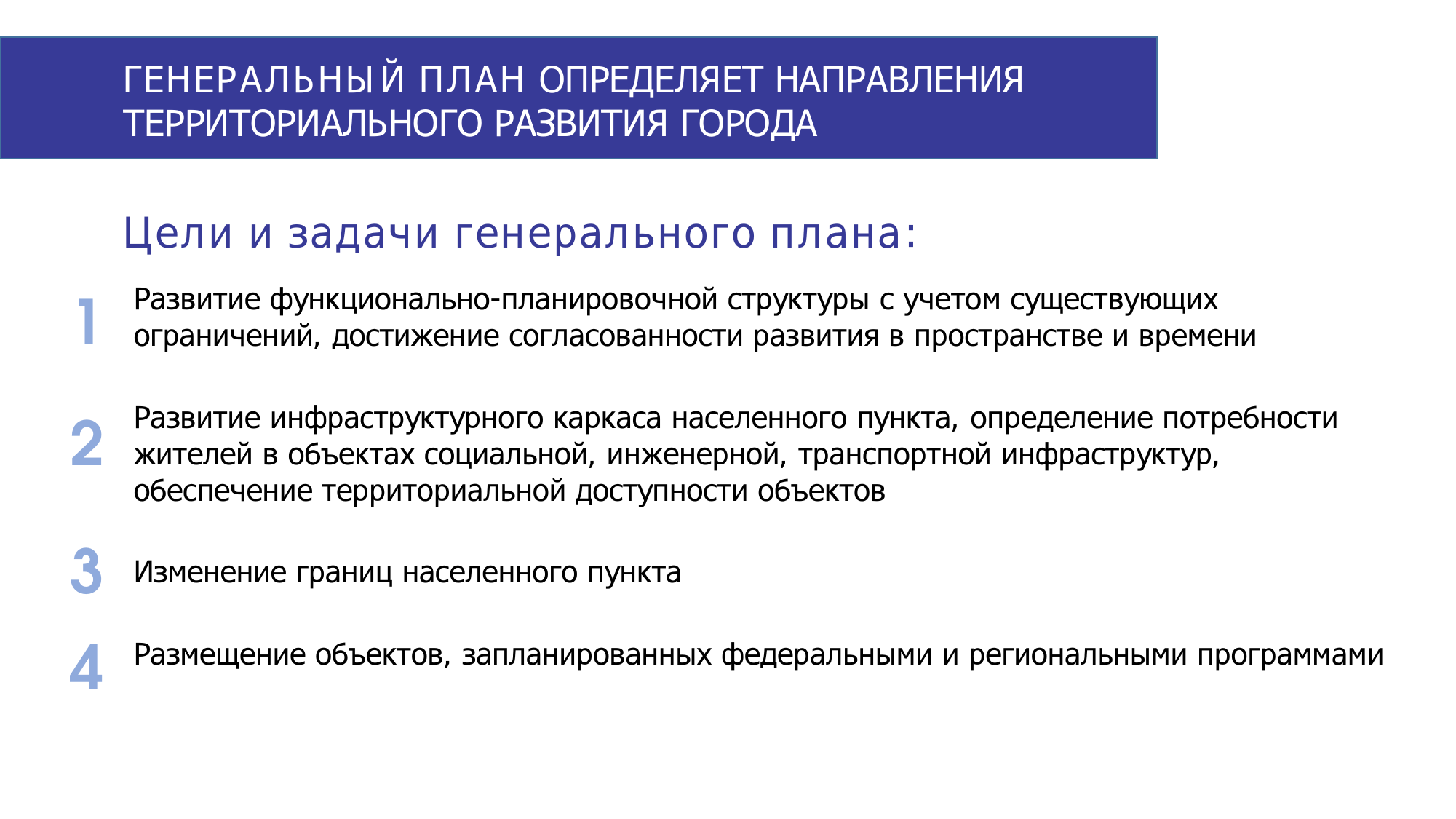

# ГЕНЕРАЛЬНЫЙ ПЛАН ОПРЕДЕЛЯЕТ НАПРАВЛЕНИЯ ТЕРРИТОРИАЛЬНОГО РАЗВИТИЯ ГОРОДА
Цели и задачи генерального плана:
Развитие функционально-планировочной структуры с учетом существующих ограничений, достижение согласованности развития в пространстве и времени
Развитие инфраструктурного каркаса населенного пункта, определение потребности жителей в объектах социальной, инженерной, транспортной инфраструктур, обеспечение территориальной доступности объектов
Изменение границ населенного пункта
Размещение объектов, запланированных федеральными и региональными программами
1
2
3
4